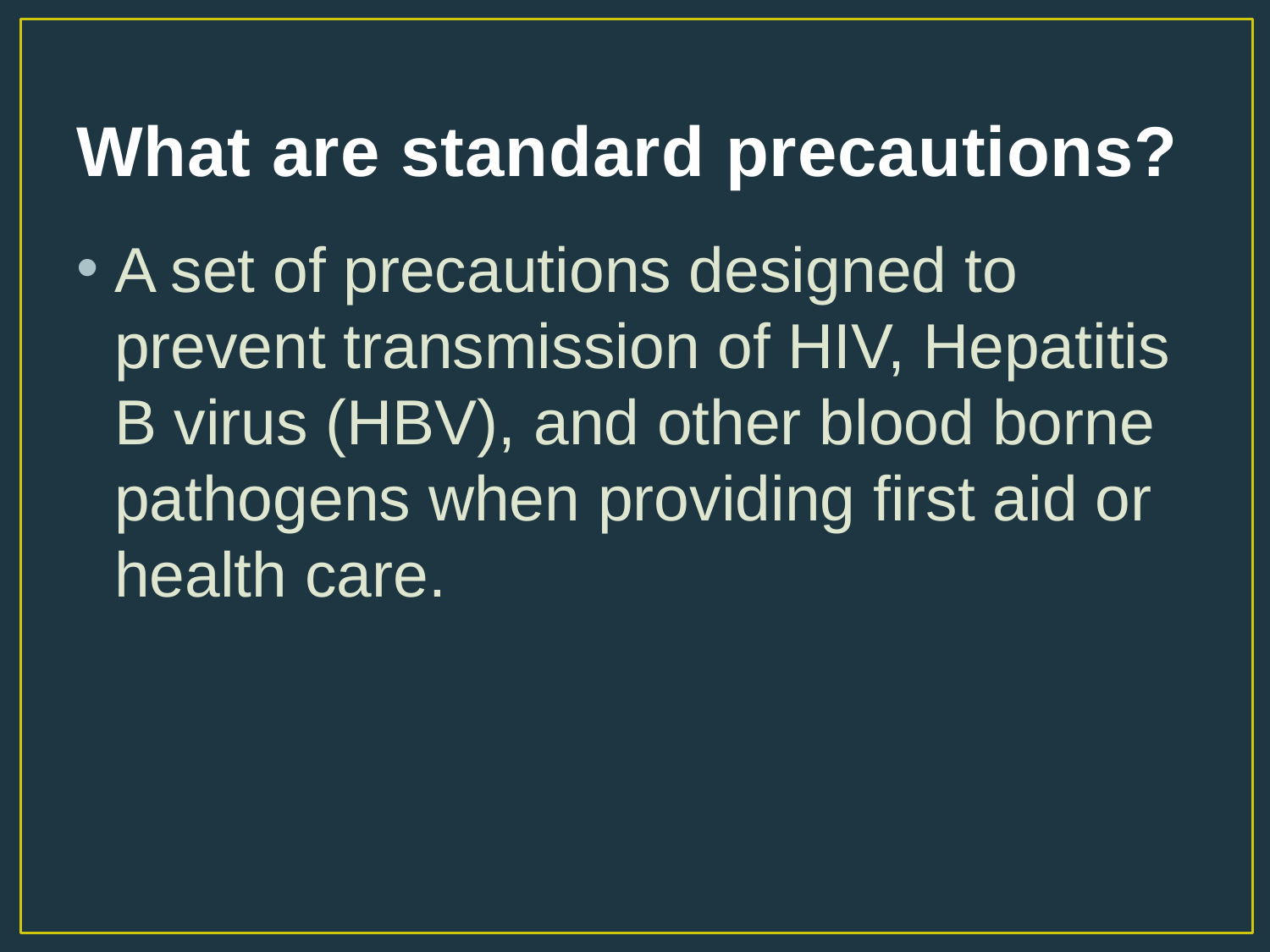

# What are standard precautions?
A set of precautions designed to prevent transmission of HIV, Hepatitis B virus (HBV), and other blood borne pathogens when providing first aid or health care.